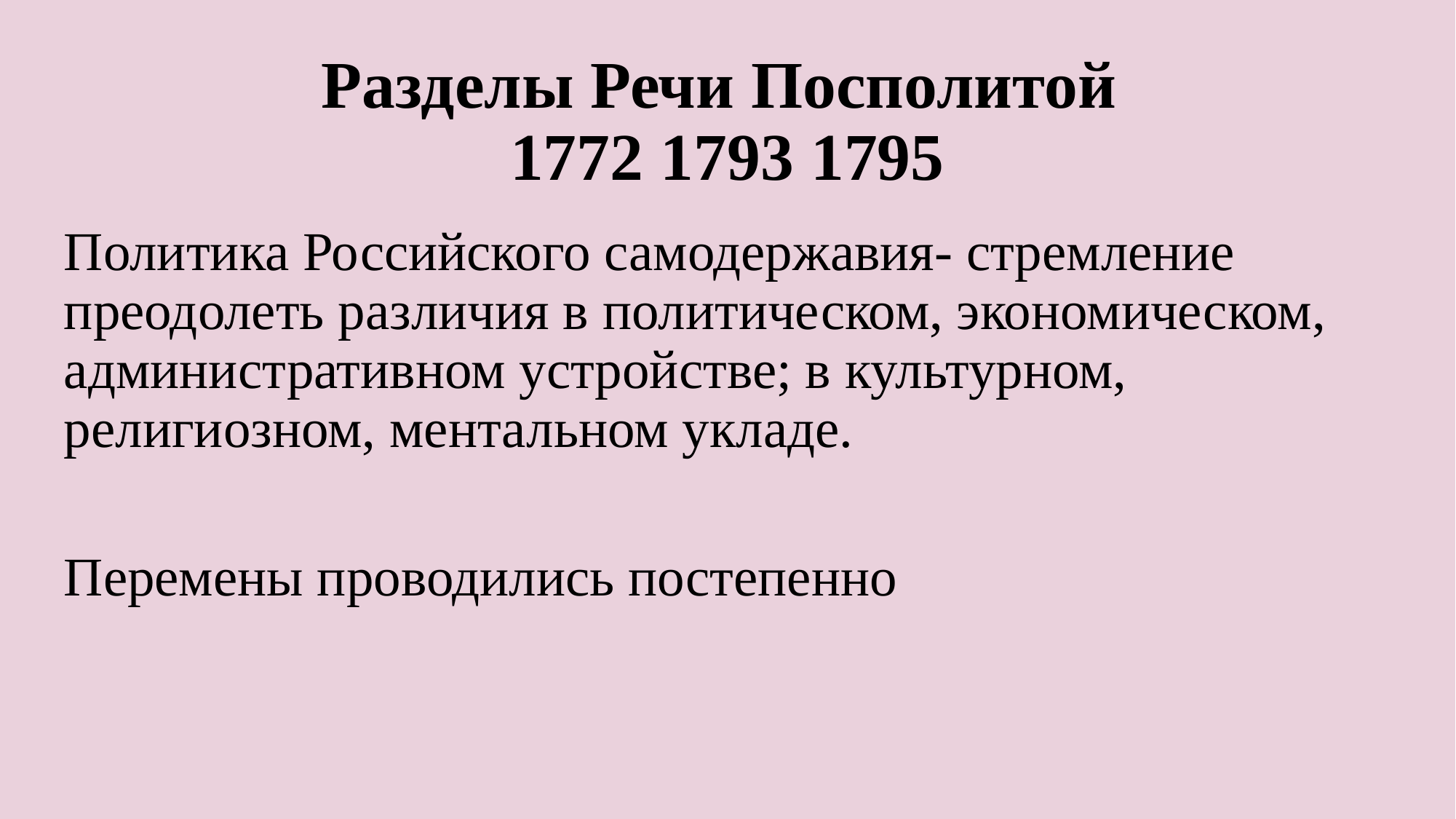

# Разделы Речи Посполитой 1772 1793 1795
Политика Российского самодержавия- стремление преодолеть различия в политическом, экономическом, административном устройстве; в культурном, религиозном, ментальном укладе.

Перемены проводились постепенно